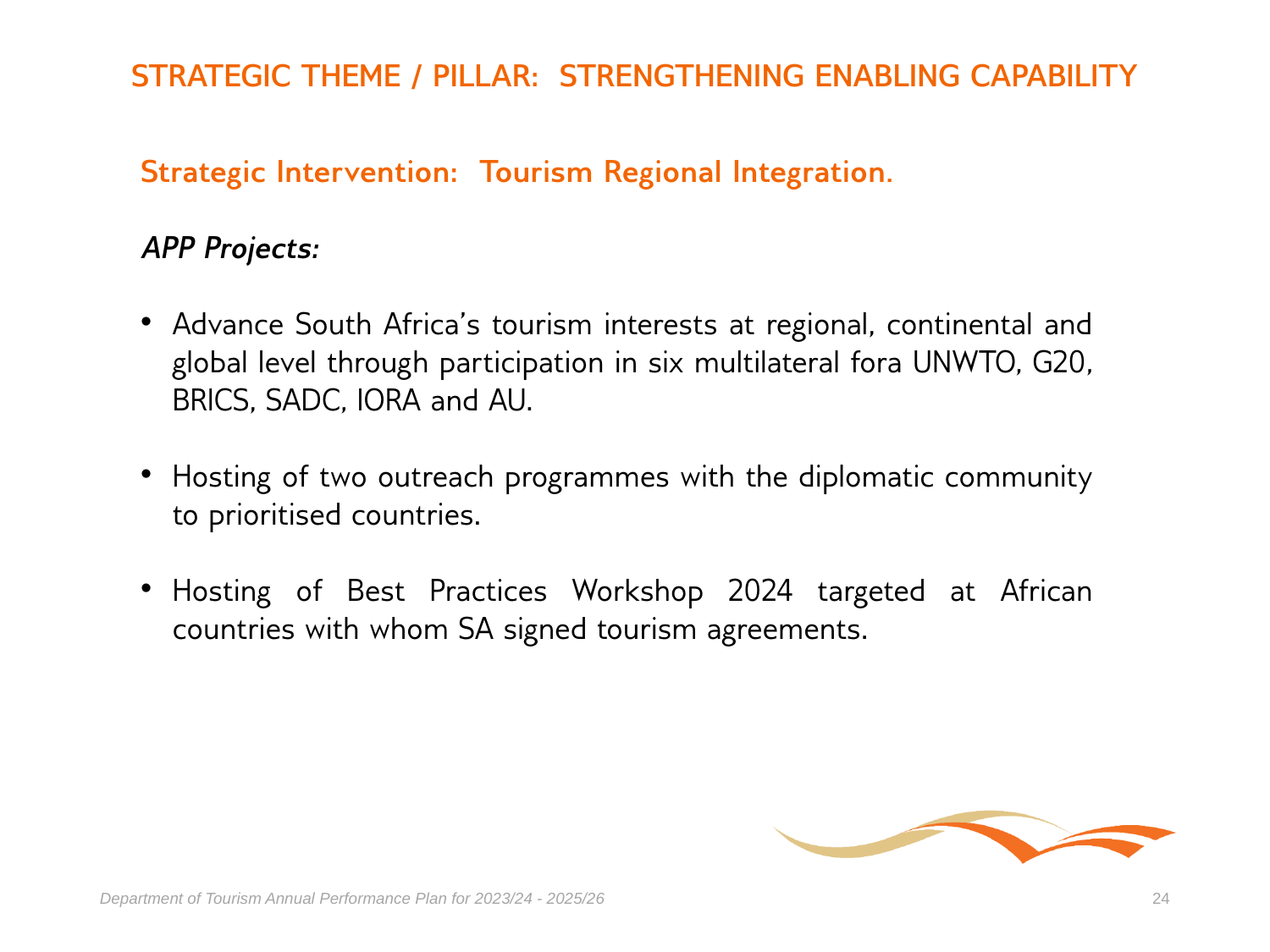

# STRATEGIC THEME / PILLAR:  STRENGTHENING ENABLING CAPABILITY
Strategic Intervention:  Tourism Regional Integration.

APP Projects:

Advance South Africa’s tourism interests at regional, continental and global level through participation in six multilateral fora UNWTO, G20, BRICS, SADC, IORA and AU.

Hosting of two outreach programmes with the diplomatic community to prioritised countries.

Hosting of Best Practices Workshop 2024 targeted at African countries with whom SA signed tourism agreements.

Department of Tourism Annual Performance Plan for 2023/24 - 2025/26
24